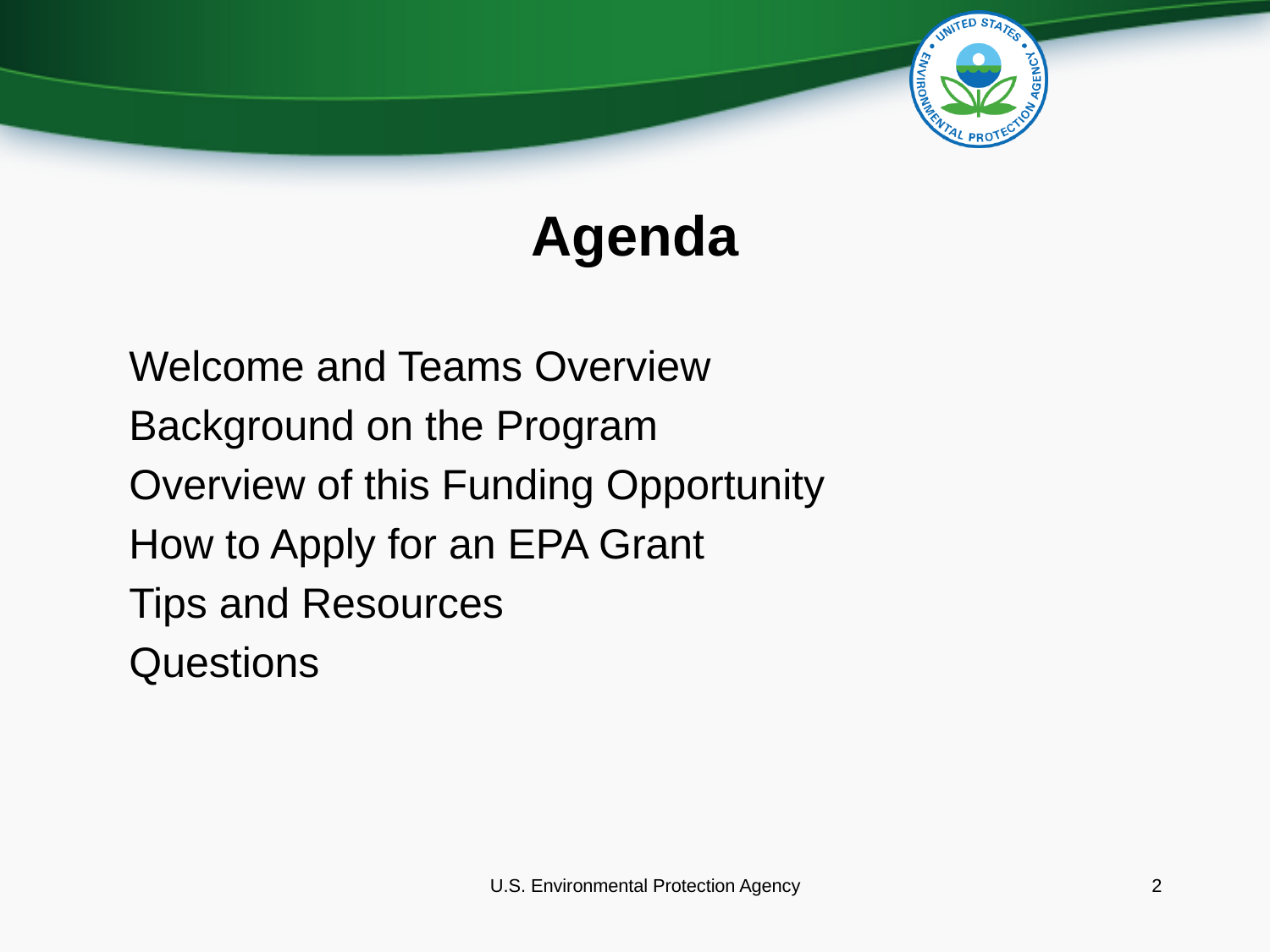

# Agenda
Welcome and Teams Overview
Background on the Program
Overview of this Funding Opportunity
How to Apply for an EPA Grant
Tips and Resources
Questions
U.S. Environmental Protection Agency
2